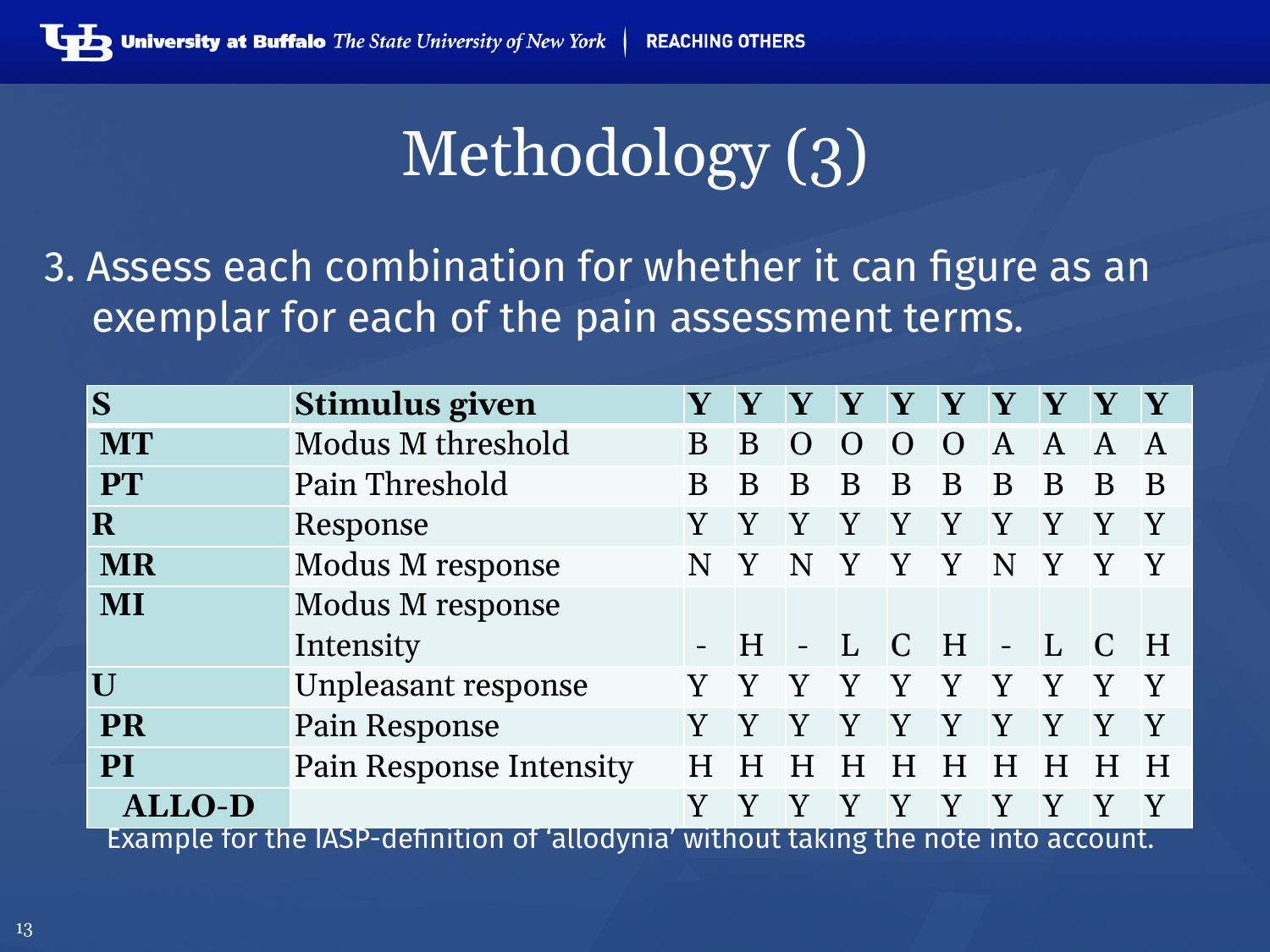

# Methodology (3)
3. Assess each combination for whether it can figure as an exemplar for each of the pain assessment terms.

Example for the IASP-definition of ‘allodynia’ without taking the note into account.
| S | Stimulus given | Y | Y | Y | Y | Y | Y | Y | Y | Y | Y |
| --- | --- | --- | --- | --- | --- | --- | --- | --- | --- | --- | --- |
| MT | Modus M threshold | B | B | O | O | O | O | A | A | A | A |
| PT | Pain Threshold | B | B | B | B | B | B | B | B | B | B |
| R | Response | Y | Y | Y | Y | Y | Y | Y | Y | Y | Y |
| MR | Modus M response | N | Y | N | Y | Y | Y | N | Y | Y | Y |
| MI | Modus M response Intensity | - | H | - | L | C | H | - | L | C | H |
| U | Unpleasant response | Y | Y | Y | Y | Y | Y | Y | Y | Y | Y |
| PR | Pain Response | Y | Y | Y | Y | Y | Y | Y | Y | Y | Y |
| PI | Pain Response Intensity | H | H | H | H | H | H | H | H | H | H |
| ALLO-D |  | Y | Y | Y | Y | Y | Y | Y | Y | Y | Y |